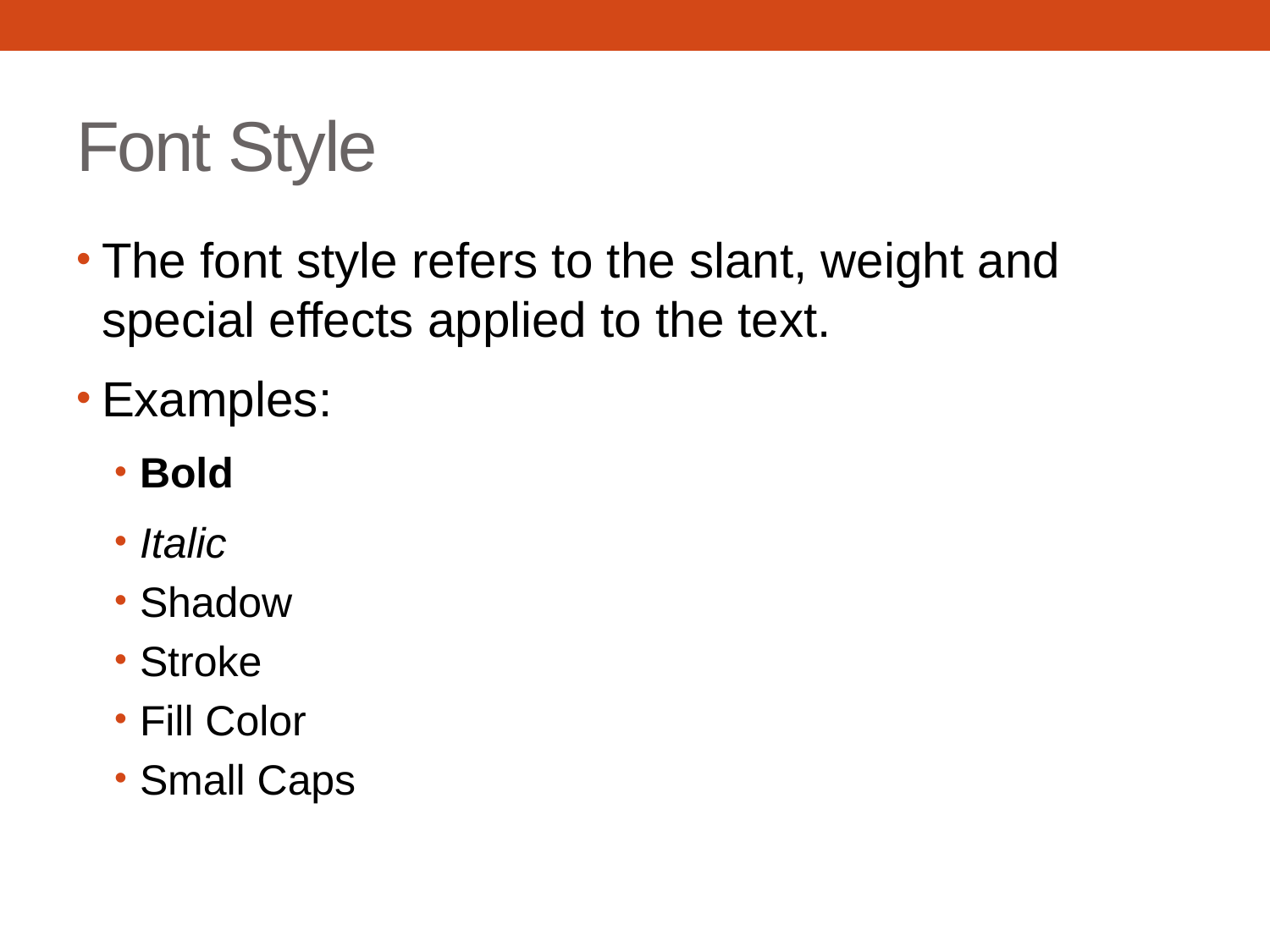

# Font Style
The font style refers to the slant, weight and special effects applied to the text.
Examples:
Bold
Italic
Shadow
Stroke
Fill Color
Small Caps